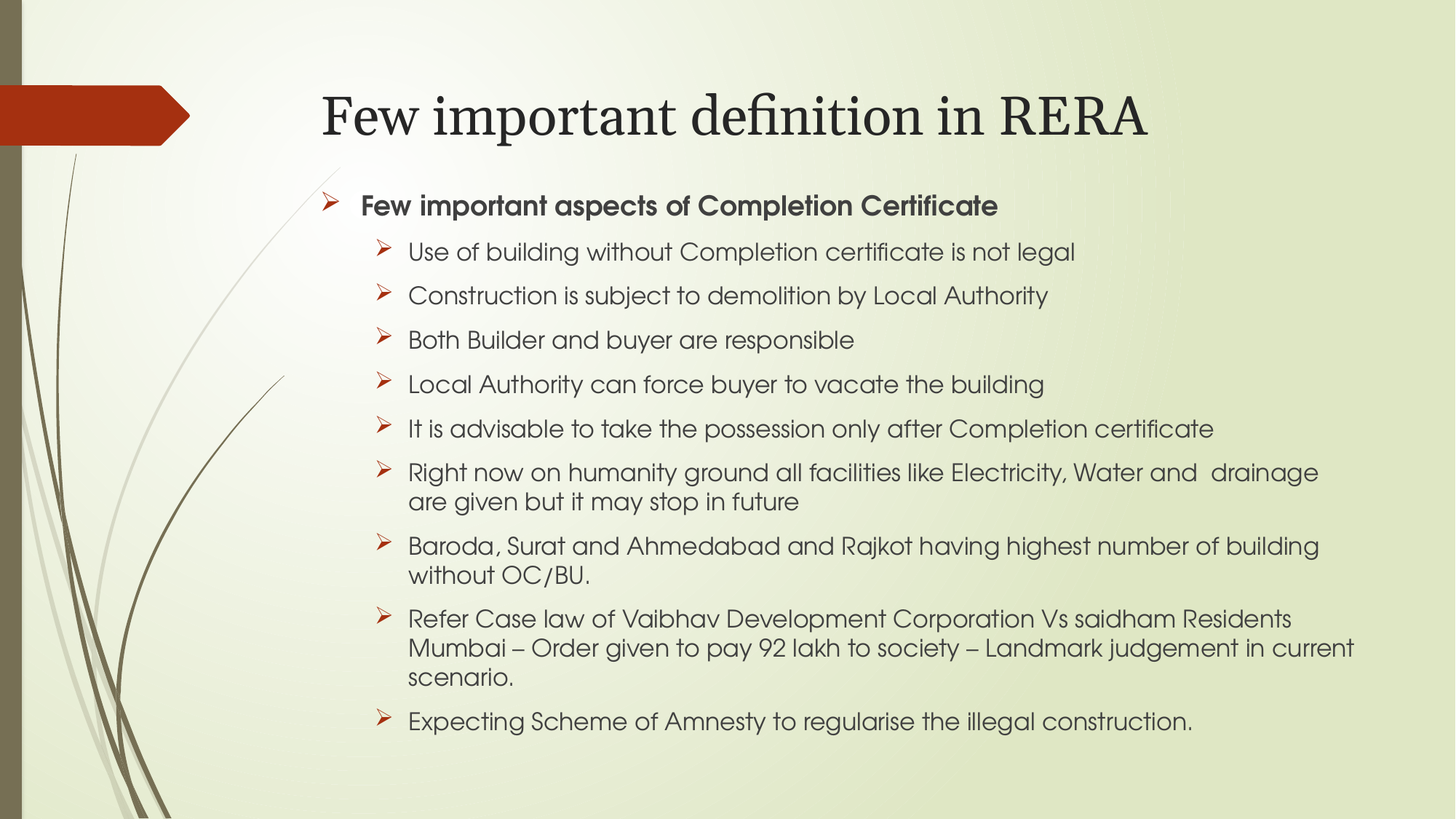

# Few important definition in RERA
Few important aspects of Completion Certificate
Use of building without Completion certificate is not legal
Construction is subject to demolition by Local Authority
Both Builder and buyer are responsible
Local Authority can force buyer to vacate the building
It is advisable to take the possession only after Completion certificate
Right now on humanity ground all facilities like Electricity, Water and  drainage are given but it may stop in future
Baroda, Surat and Ahmedabad and Rajkot having highest number of building without OC/BU.
Refer Case law of Vaibhav Development Corporation Vs saidham Residents Mumbai – Order given to pay 92 lakh to society – Landmark judgement in current scenario.
Expecting Scheme of Amnesty to regularise the illegal construction.